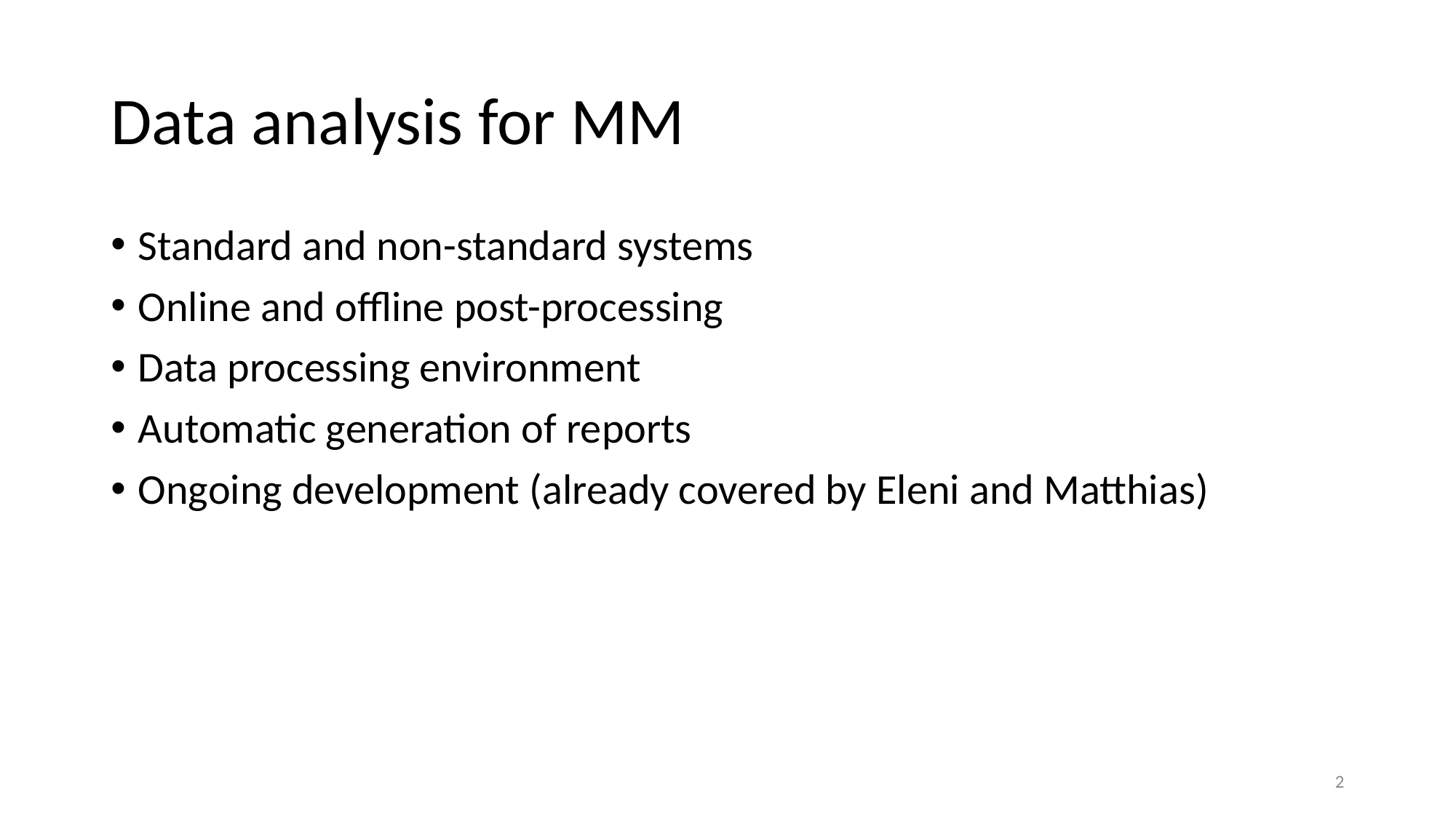

# Data analysis for MM
Standard and non-standard systems
Online and offline post-processing
Data processing environment
Automatic generation of reports
Ongoing development (already covered by Eleni and Matthias)
2